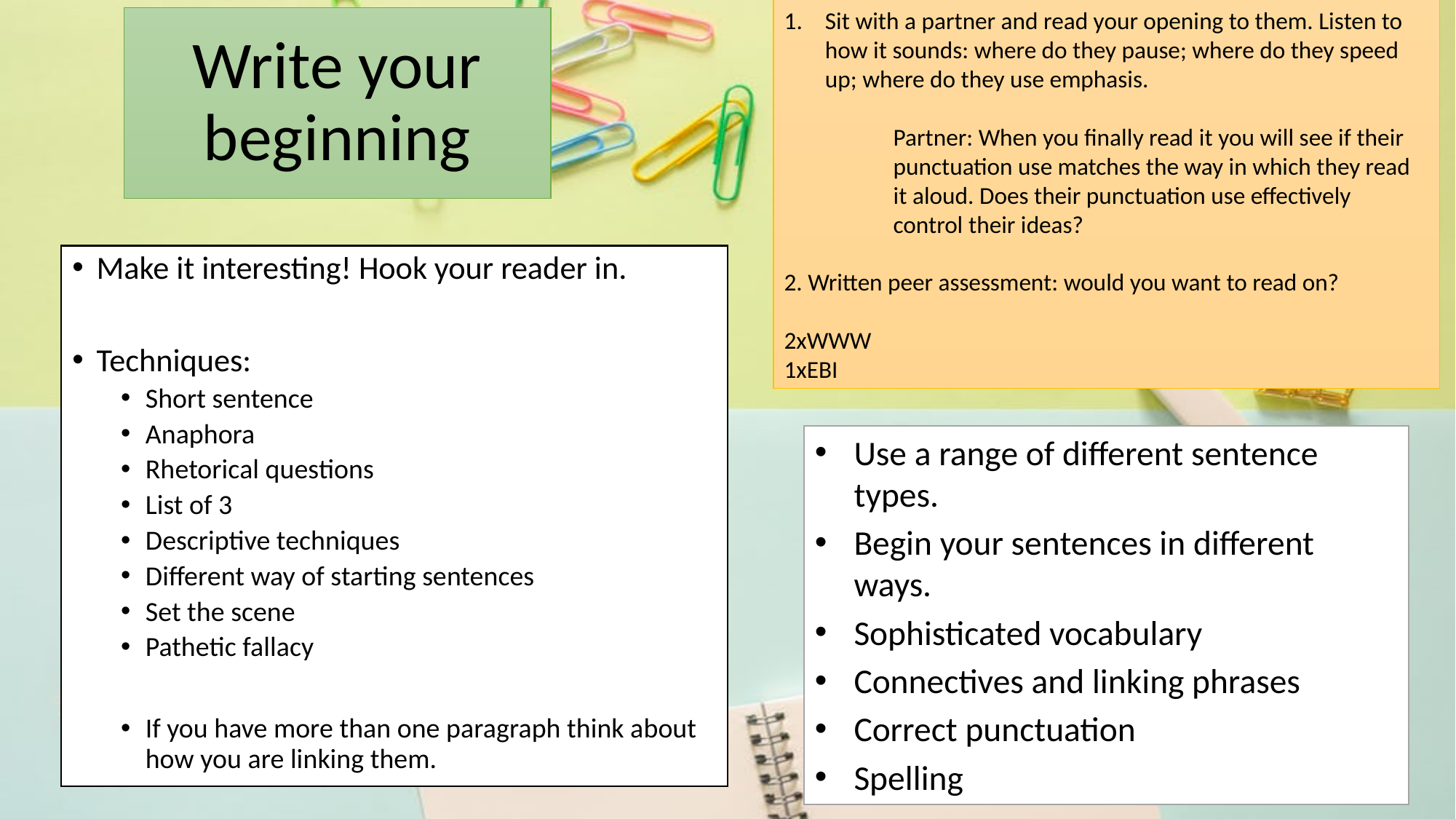

Sit with a partner and read your opening to them. Listen to how it sounds: where do they pause; where do they speed up; where do they use emphasis.

	Partner: When you finally read it you will see if their 	punctuation use matches the way in which they read 	it aloud. Does their punctuation use effectively 	control their ideas?

2. Written peer assessment: would you want to read on?

2xWWW
1xEBI
# Write your beginning
Make it interesting! Hook your reader in.

Techniques:
Short sentence
Anaphora
Rhetorical questions
List of 3
Descriptive techniques
Different way of starting sentences
Set the scene
Pathetic fallacy

If you have more than one paragraph think about how you are linking them.
Use a range of different sentence types.
Begin your sentences in different ways.
Sophisticated vocabulary
Connectives and linking phrases
Correct punctuation
Spelling